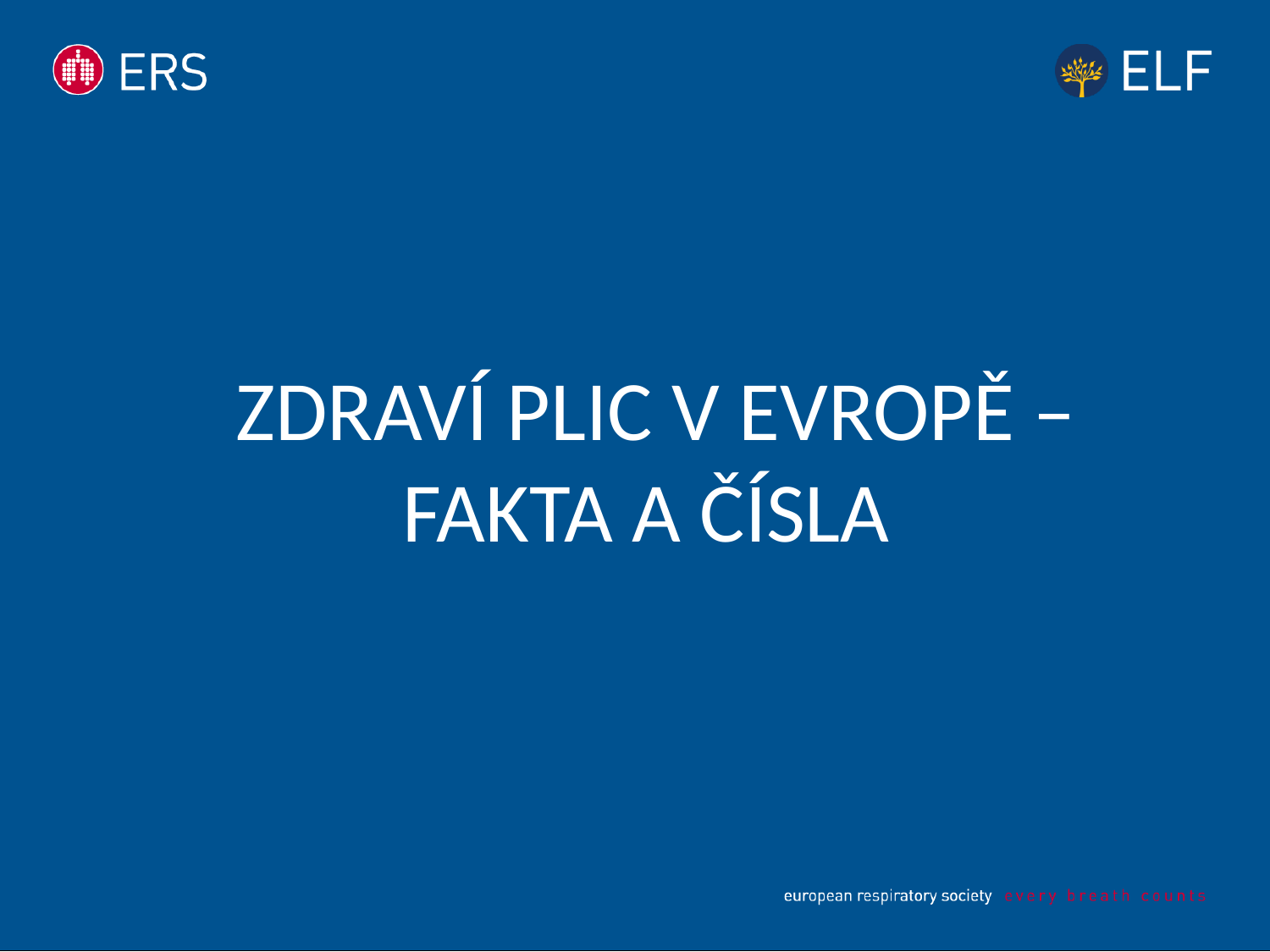

# Zdraví plic v Evropě – Fakta a čísla